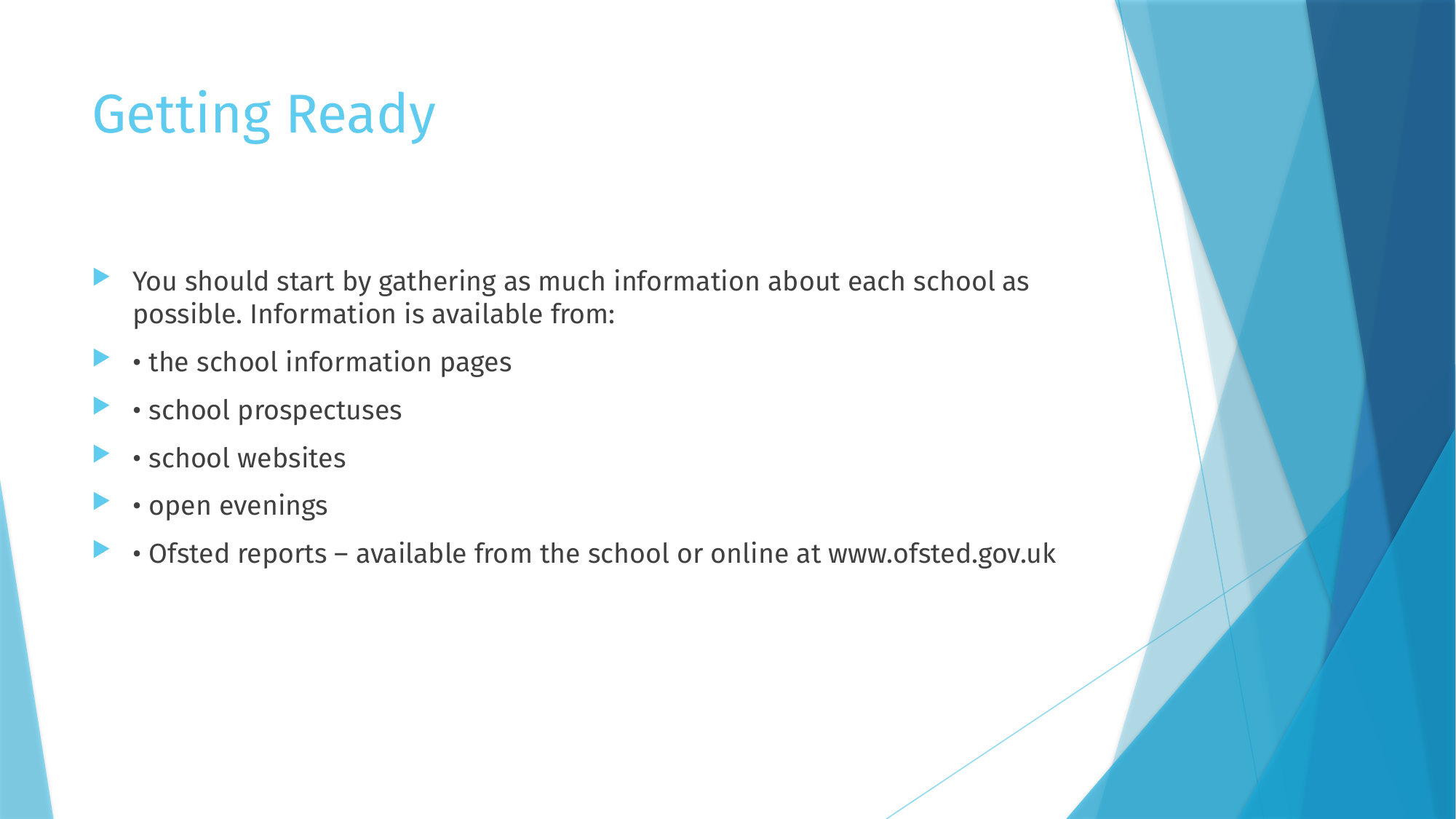

# Getting Ready
You should start by gathering as much information about each school as possible. Information is available from:
• the school information pages
• school prospectuses
• school websites
• open evenings
• Ofsted reports – available from the school or online at www.ofsted.gov.uk